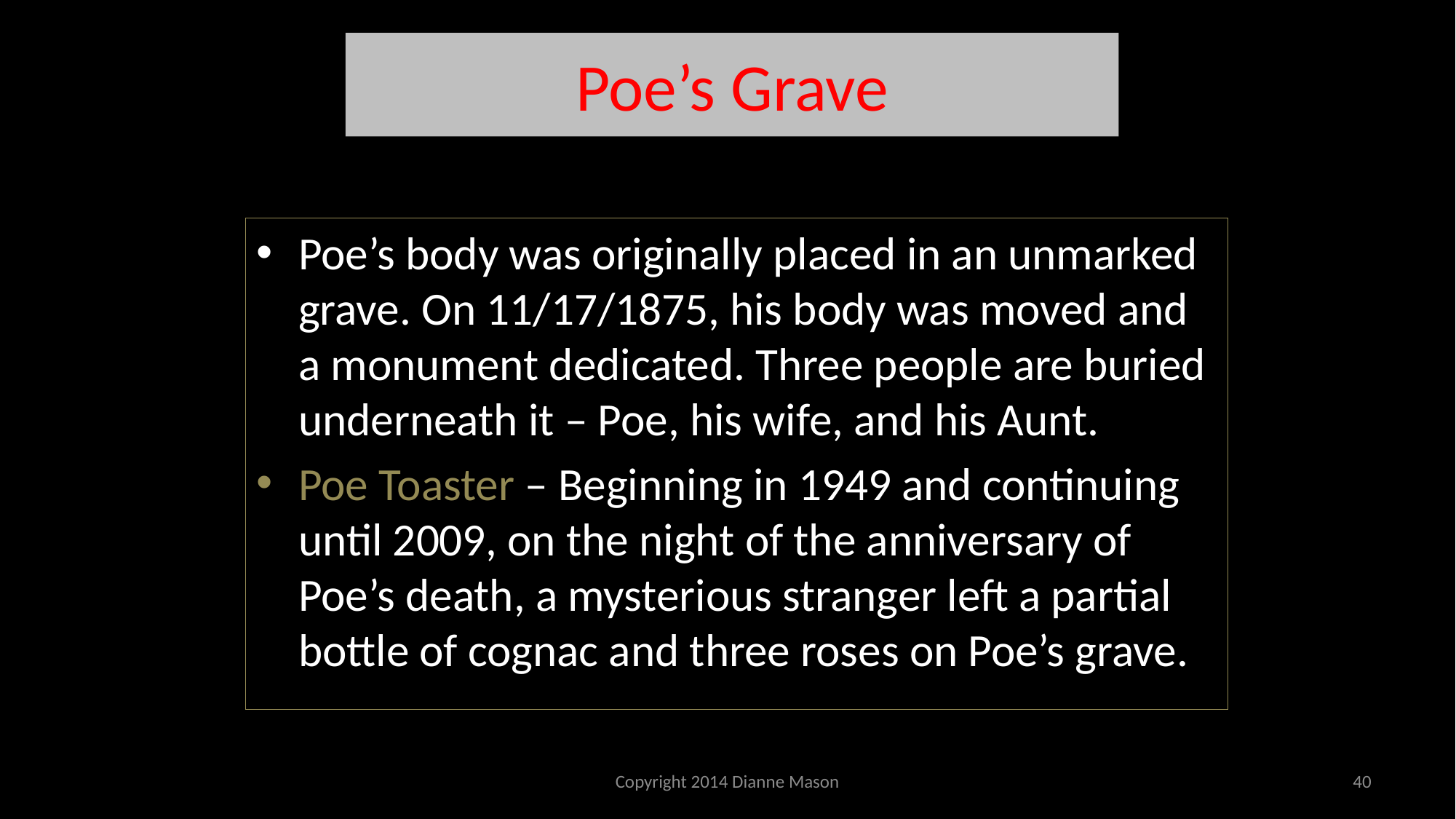

# Poe’s Grave
Poe’s body was originally placed in an unmarked grave. On 11/17/1875, his body was moved and a monument dedicated. Three people are buried underneath it – Poe, his wife, and his Aunt.
Poe Toaster – Beginning in 1949 and continuing until 2009, on the night of the anniversary of Poe’s death, a mysterious stranger left a partial bottle of cognac and three roses on Poe’s grave.
Copyright 2014 Dianne Mason
40